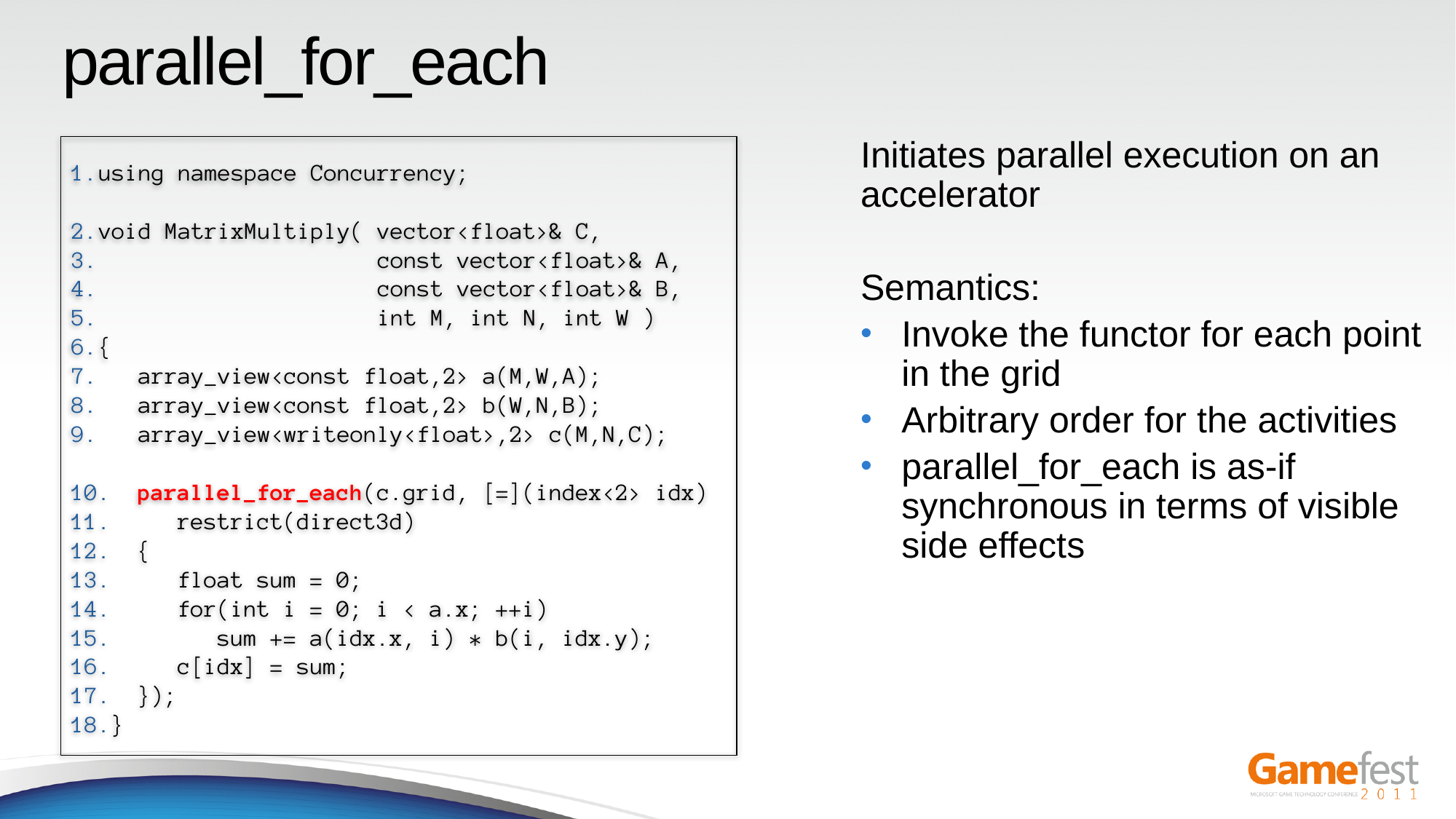

# parallel_for_each

using namespace Concurrency;

void MatrixMultiply( vector<float>& C,
                     const vector<float>& A,
                     const vector<float>& B,
                     int M, int N, int W )
{
   array_view<const float,2> a(M,W,A);
   array_view<const float,2> b(W,N,B);
   array_view<writeonly<float>,2> c(M,N,C);

  parallel_for_each(c.grid, [=](index<2> idx)
     restrict(direct3d)
  {
     float sum = 0;
     for(int i = 0; i < a.x; ++i)
        sum += a(idx.x, i) * b(i, idx.y);
     c[idx] = sum;
  });
}
Initiates parallel execution on an accelerator

Semantics:
Invoke the functor for each point in the grid
Arbitrary order for the activities
parallel_for_each is as-if synchronous in terms of visible side effects